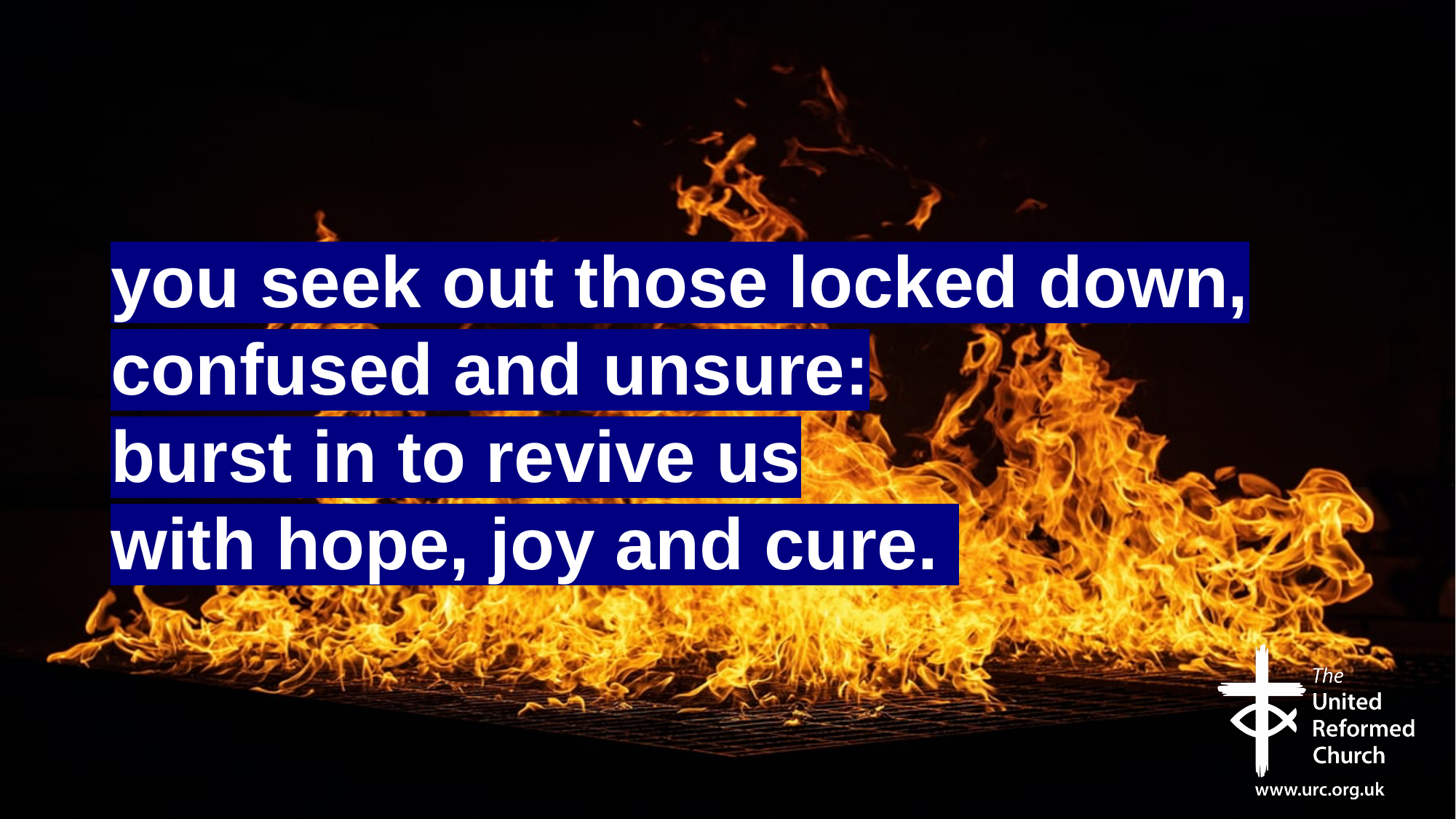

# you seek out those locked down, confused and unsure: burst in to revive us with hope, joy and cure.